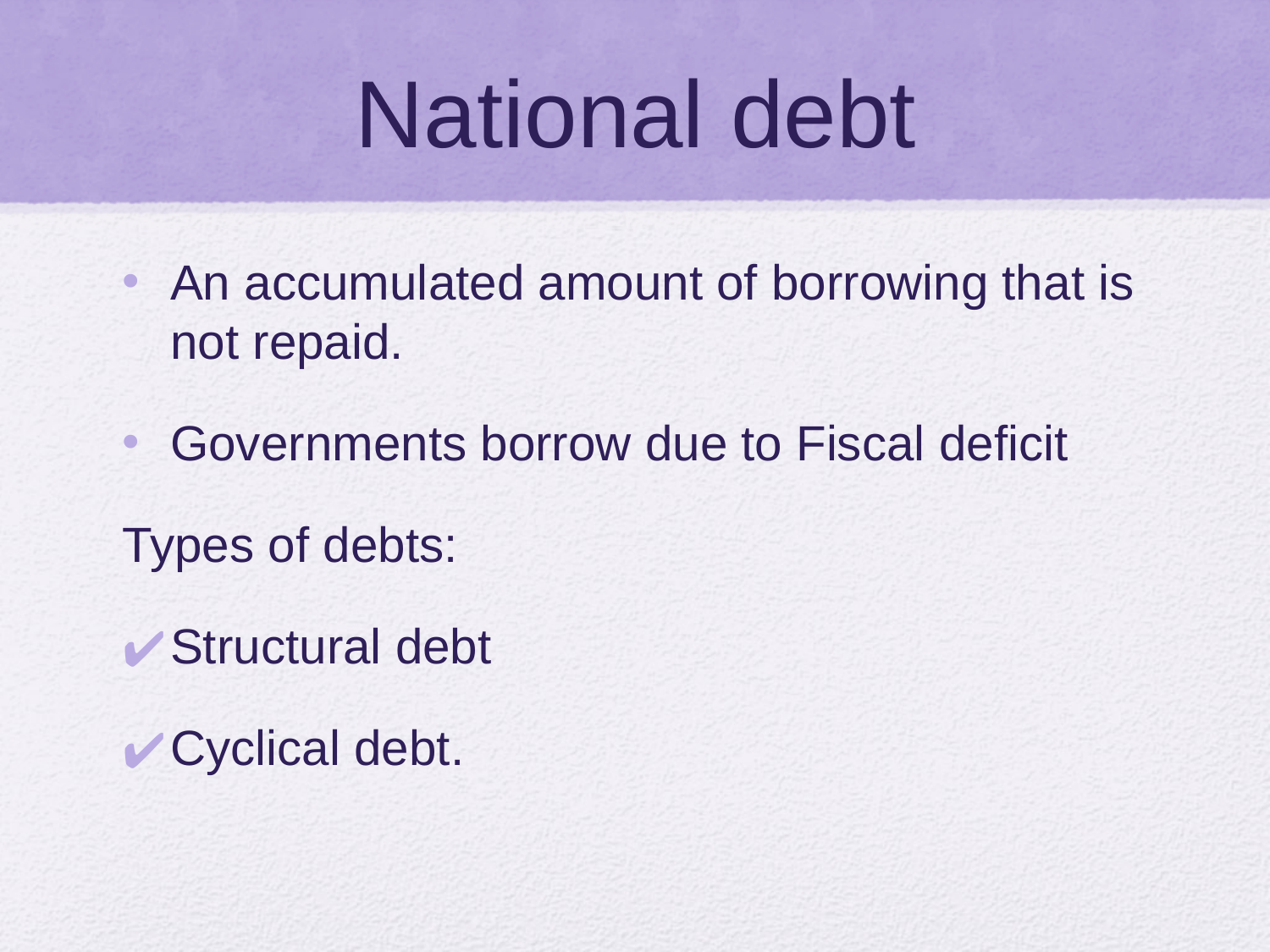

# National debt
An accumulated amount of borrowing that is not repaid.
Governments borrow due to Fiscal deficit
Types of debts:
Structural debt
Cyclical debt.